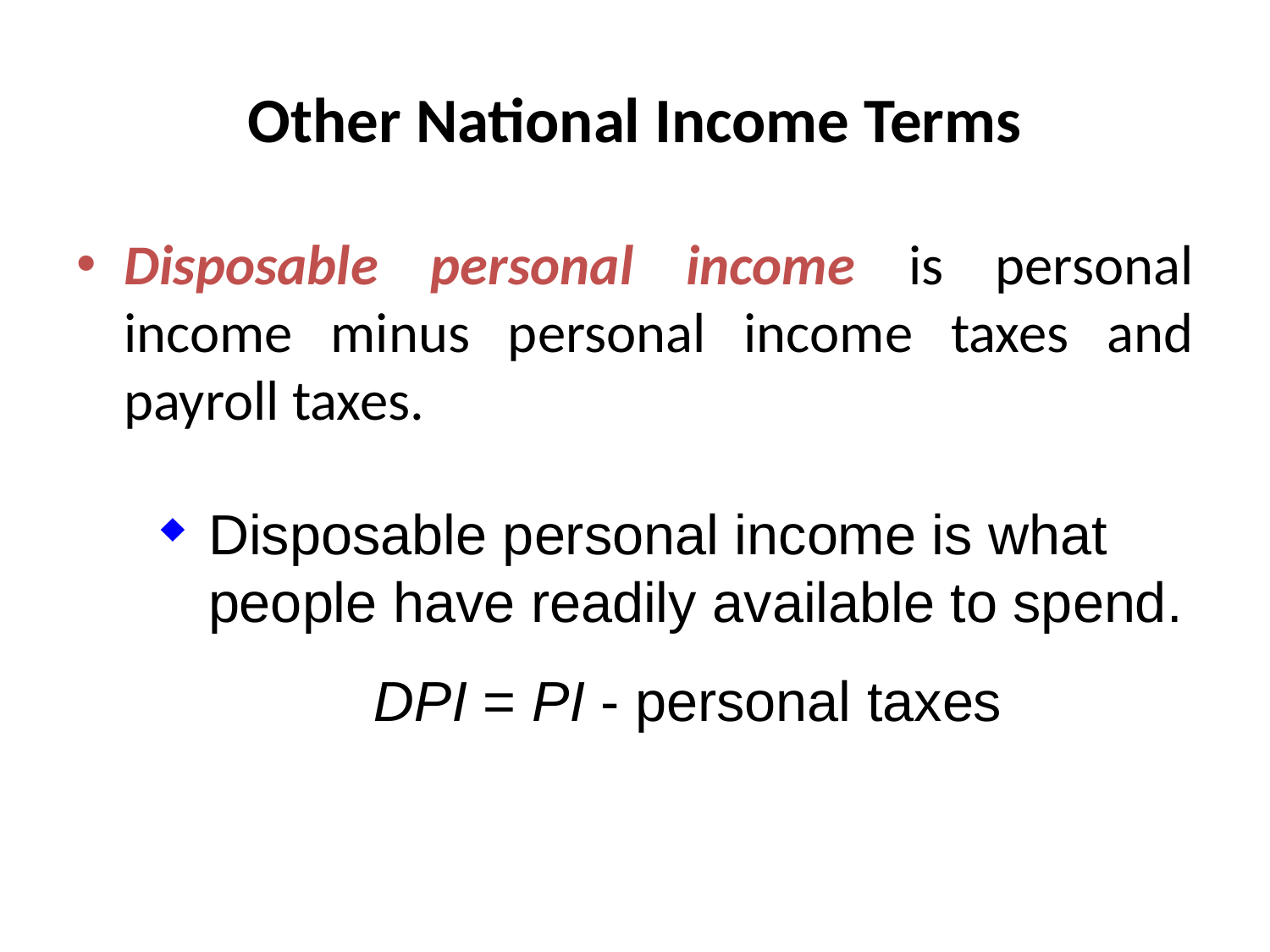

# Other National Income Terms
Disposable personal income is personal income minus personal income taxes and payroll taxes.
Disposable personal income is what people have readily available to spend.
DPI = PI - personal taxes